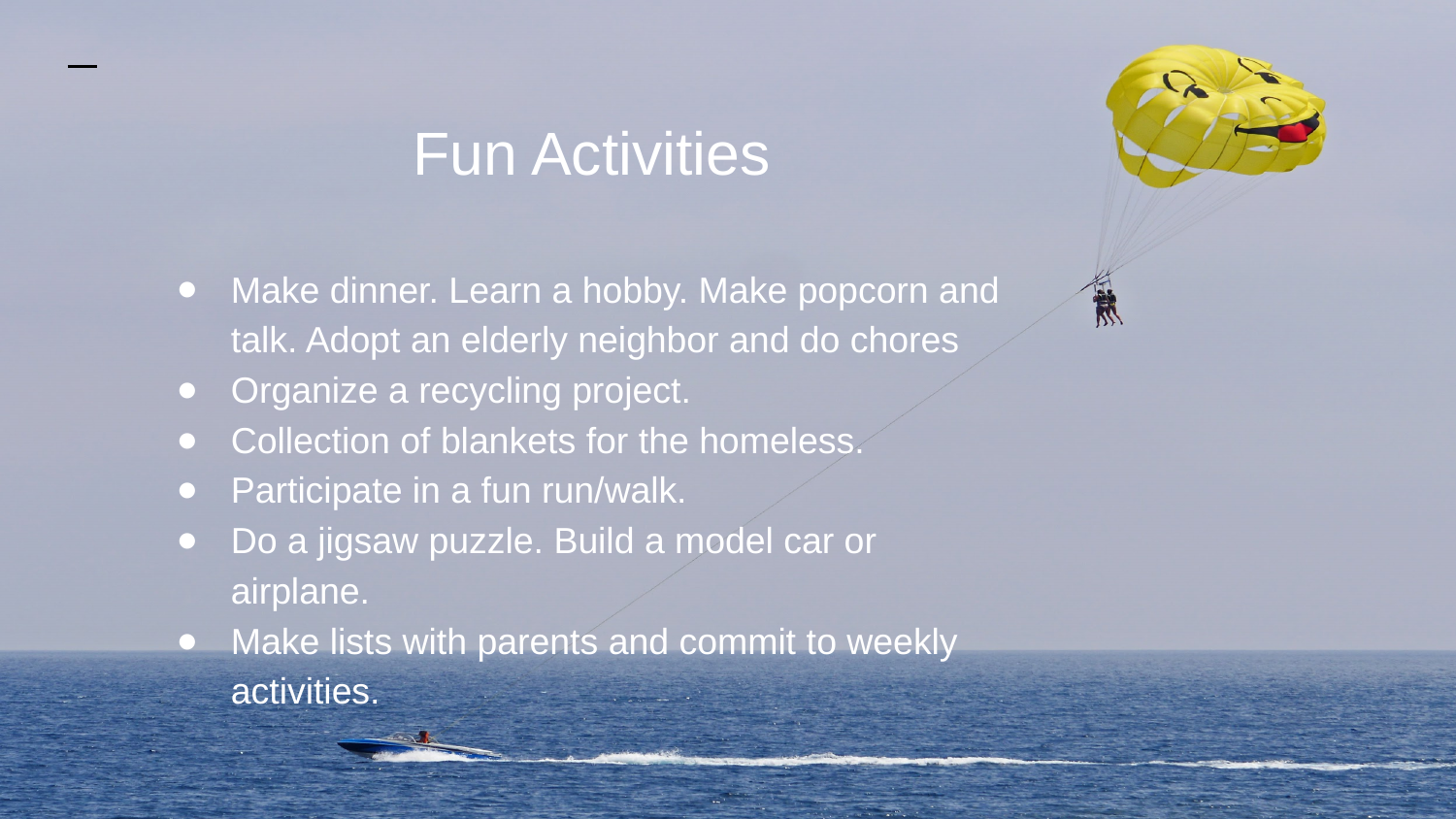

Fun Activities
Make dinner. Learn a hobby. Make popcorn and talk. Adopt an elderly neighbor and do chores
Organize a recycling project.
Collection of blankets for the homeless.
Participate in a fun run/walk.
Do a jigsaw puzzle. Build a model car or airplane.
Make lists with parents and commit to weekly activities.